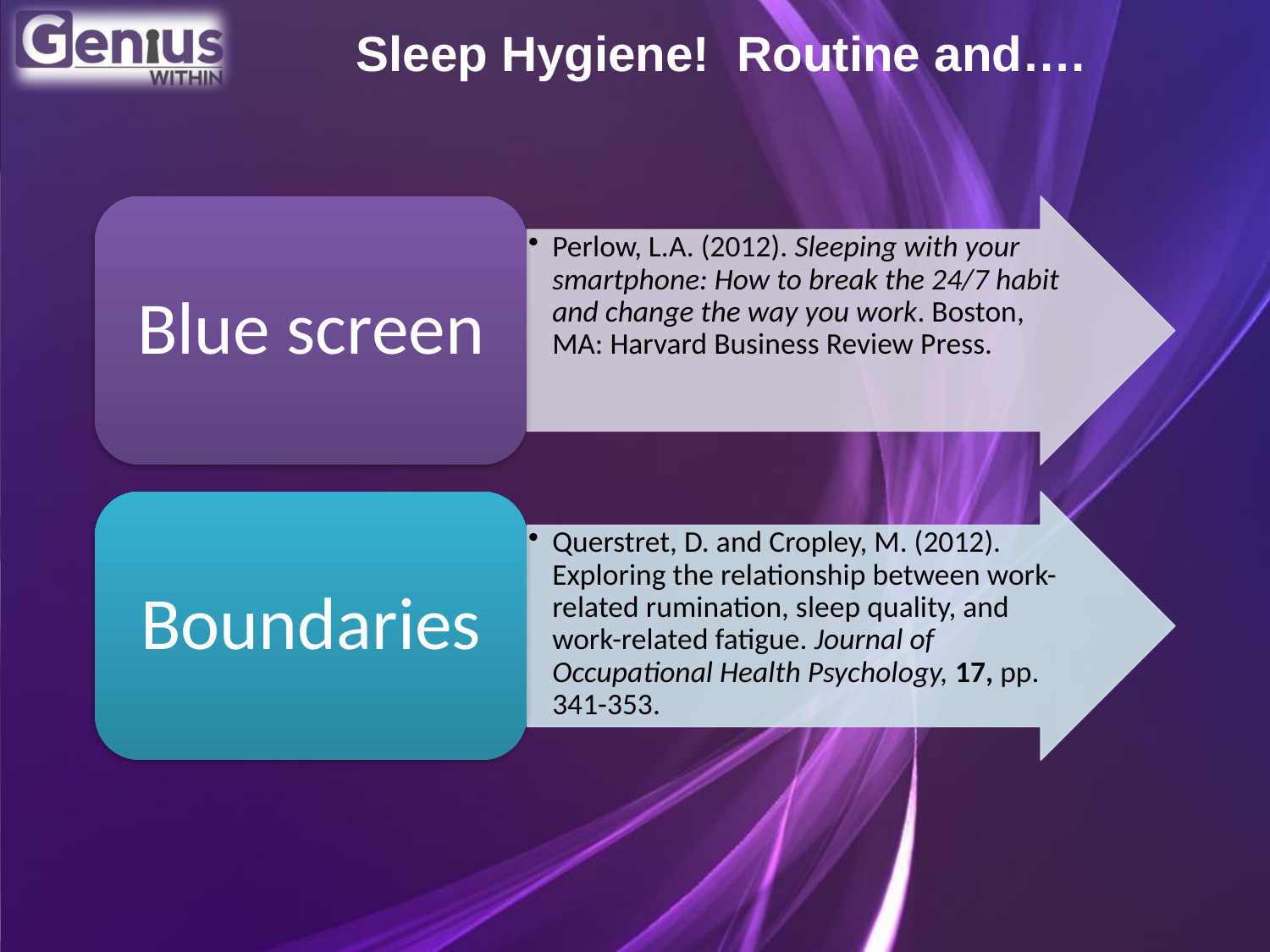

Sleep Hygiene!  Routine and….

Perlow, L.A. (2012). Sleeping with your smartphone: How to break the 24/7 habit and change the way you work. Boston, MA: Harvard Business Review Press.
Blue screen
Querstret, D. and Cropley, M. (2012). Exploring the relationship between work-related rumination, sleep quality, and work-related fatigue. Journal of Occupational Health Psychology, 17, pp. 341-353.
Boundaries